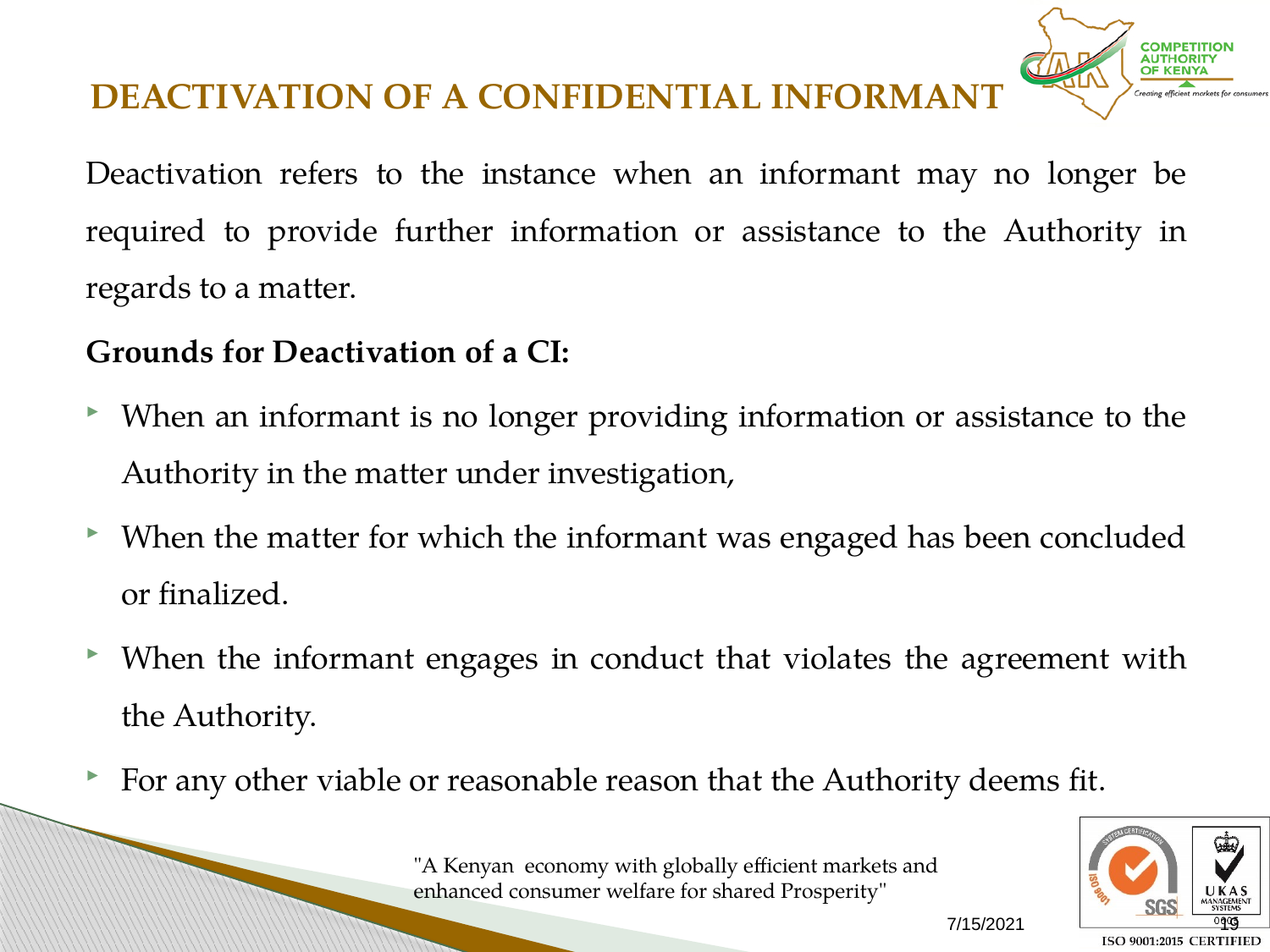

# DEACTIVATION OF A CONFIDENTIAL INFORMANT
Deactivation refers to the instance when an informant may no longer be required to provide further information or assistance to the Authority in regards to a matter.
Grounds for Deactivation of a CI:
When an informant is no longer providing information or assistance to the Authority in the matter under investigation,
When the matter for which the informant was engaged has been concluded or finalized.
When the informant engages in conduct that violates the agreement with the Authority.
For any other viable or reasonable reason that the Authority deems fit.

7/15/2021
19